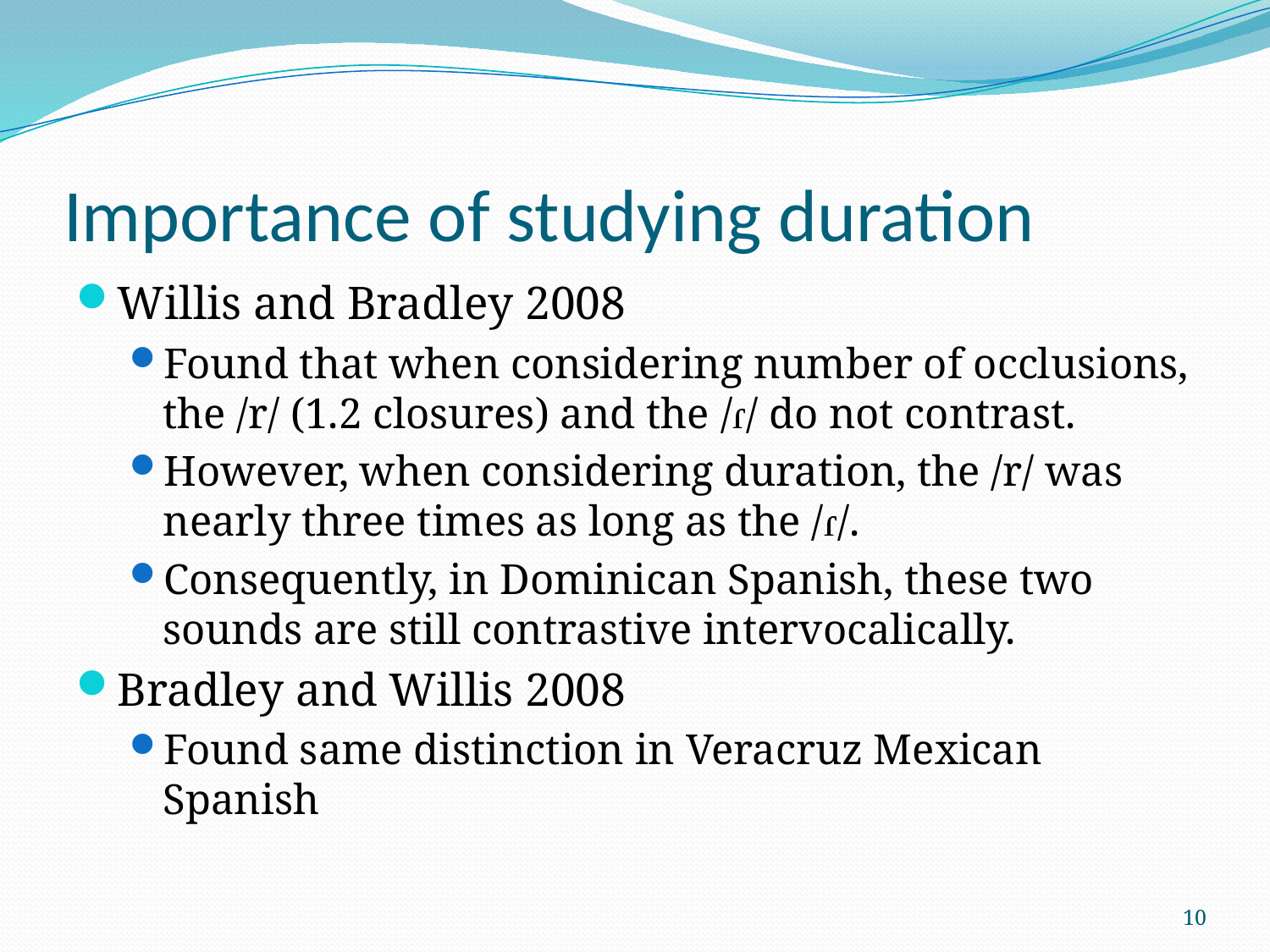

# Importance of studying duration
Willis and Bradley 2008
Found that when considering number of occlusions, the /r/ (1.2 closures) and the /ɾ/ do not contrast.
However, when considering duration, the /r/ was nearly three times as long as the /ɾ/.
Consequently, in Dominican Spanish, these two sounds are still contrastive intervocalically.
Bradley and Willis 2008
Found same distinction in Veracruz Mexican Spanish
10